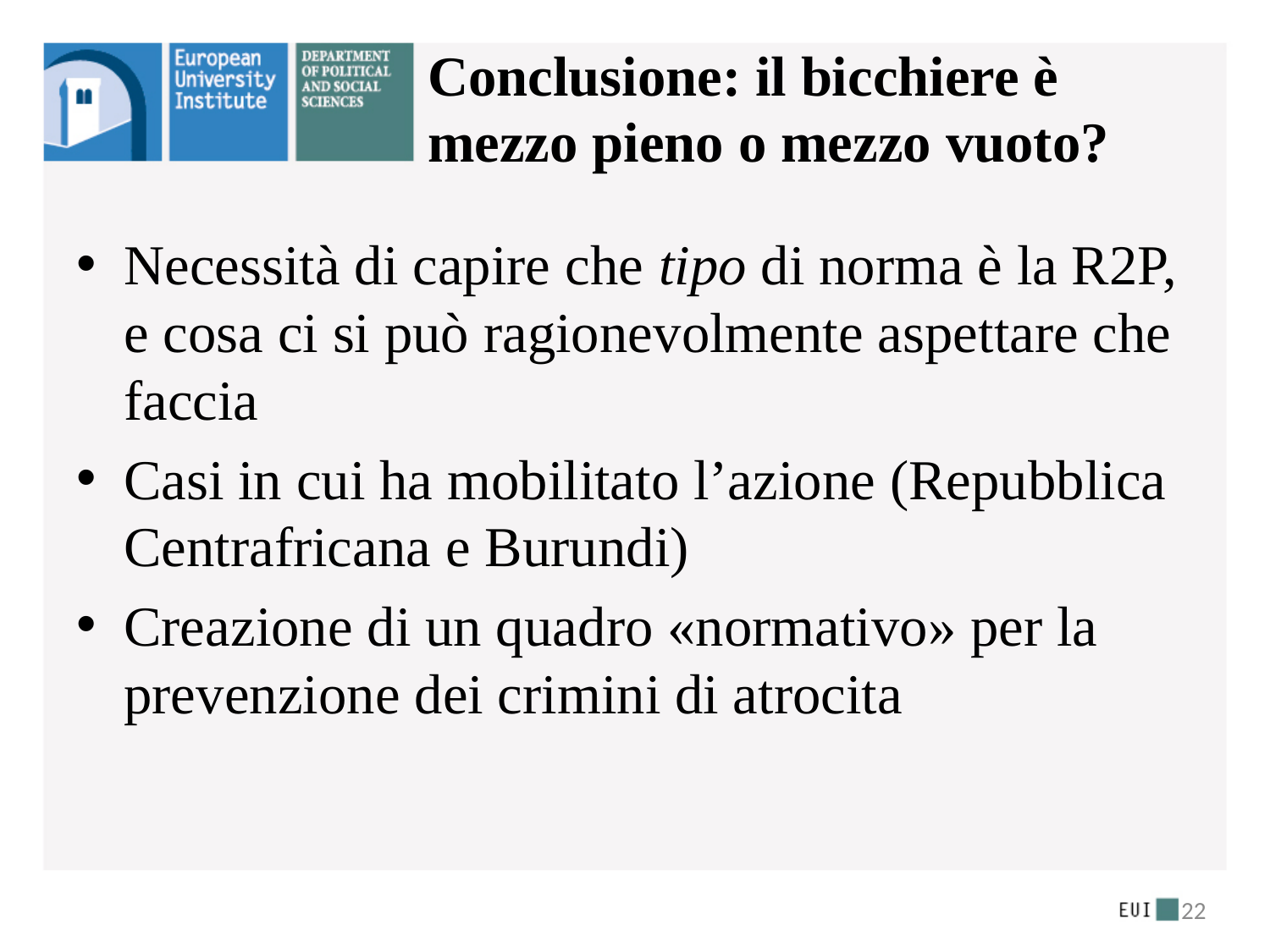

# Conclusione: il bicchiere è mezzo pieno o mezzo vuoto?
Necessità di capire che tipo di norma è la R2P, e cosa ci si può ragionevolmente aspettare che faccia
Casi in cui ha mobilitato l’azione (Repubblica Centrafricana e Burundi)
Creazione di un quadro «normativo» per la prevenzione dei crimini di atrocita
22